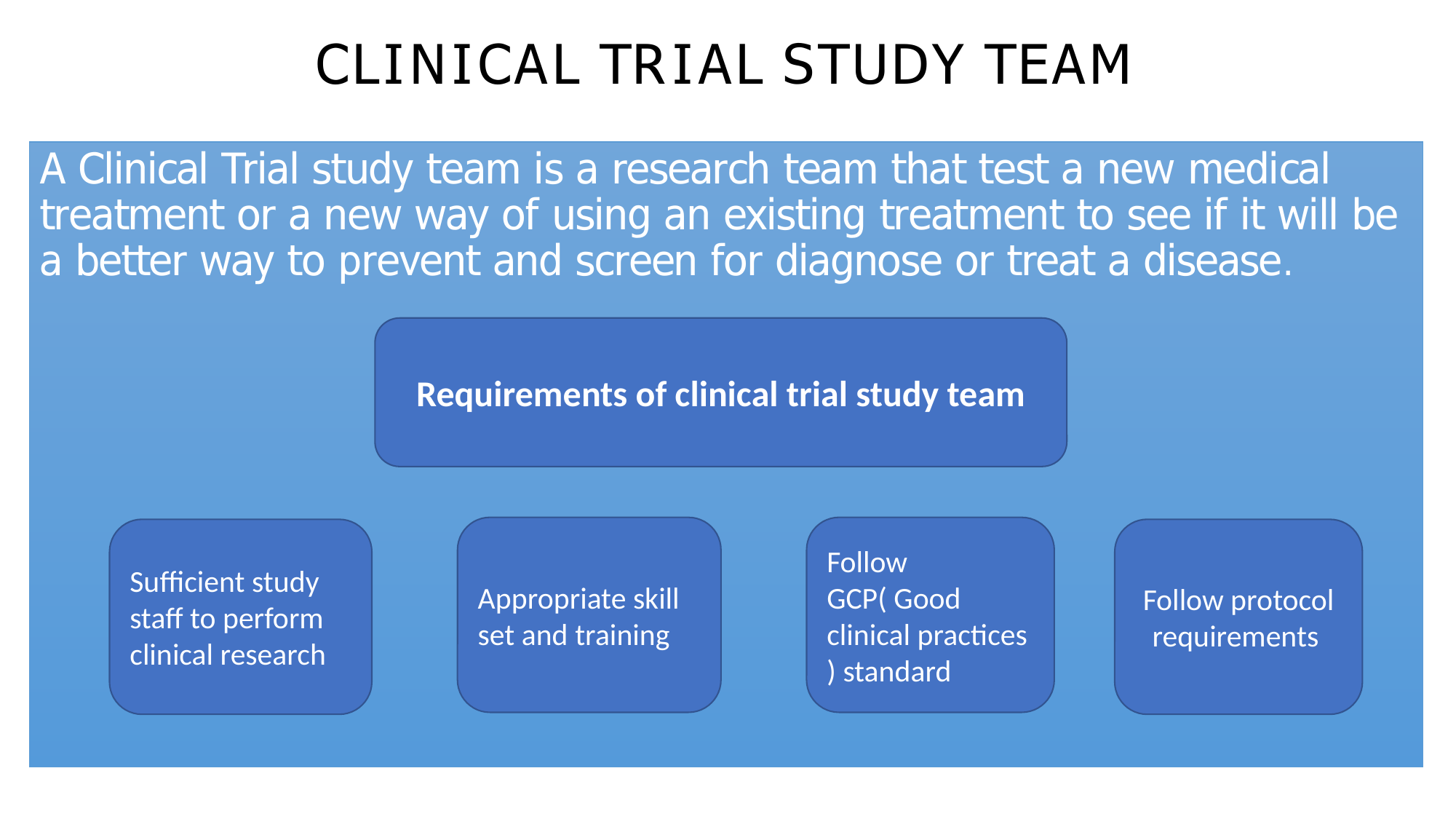

# CLINICAL TRIAL STUDY TEAM
A Clinical Trial study team is a research team that test a new medical treatment or a new way of using an existing treatment to see if it will be a better way to prevent and screen for diagnose or treat a disease.

Requirements of clinical trial study team
Appropriate skill set and training
Follow GCP( Good clinical practices ) standard
Follow protocol requirements
Sufficient study staff to perform clinical research